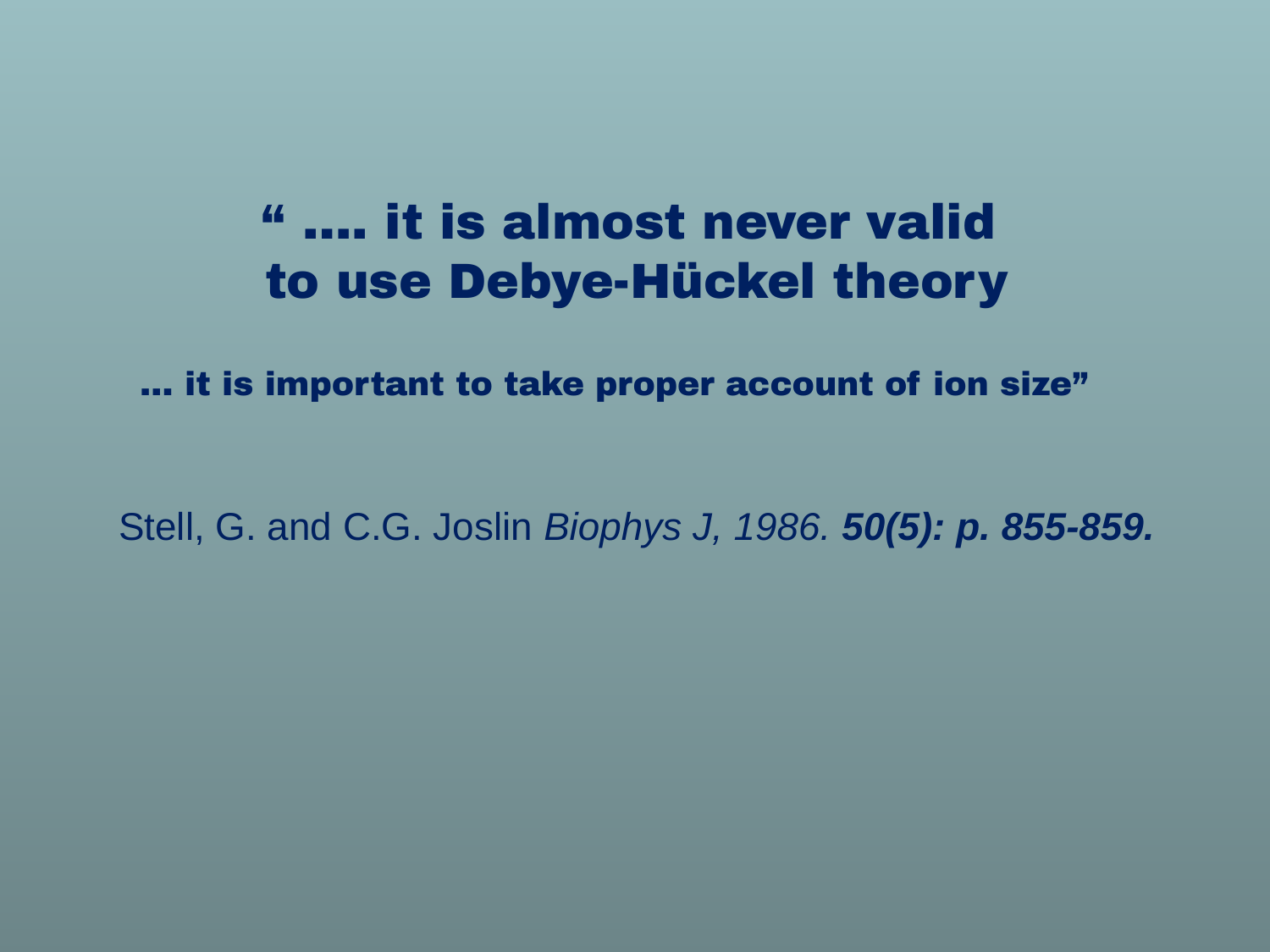

“ …. it is almost never valid
to use Debye-Hückel theory
 … it is important to take proper account of ion size”

Stell, G. and C.G. Joslin Biophys J, 1986. 50(5): p. 855-859.